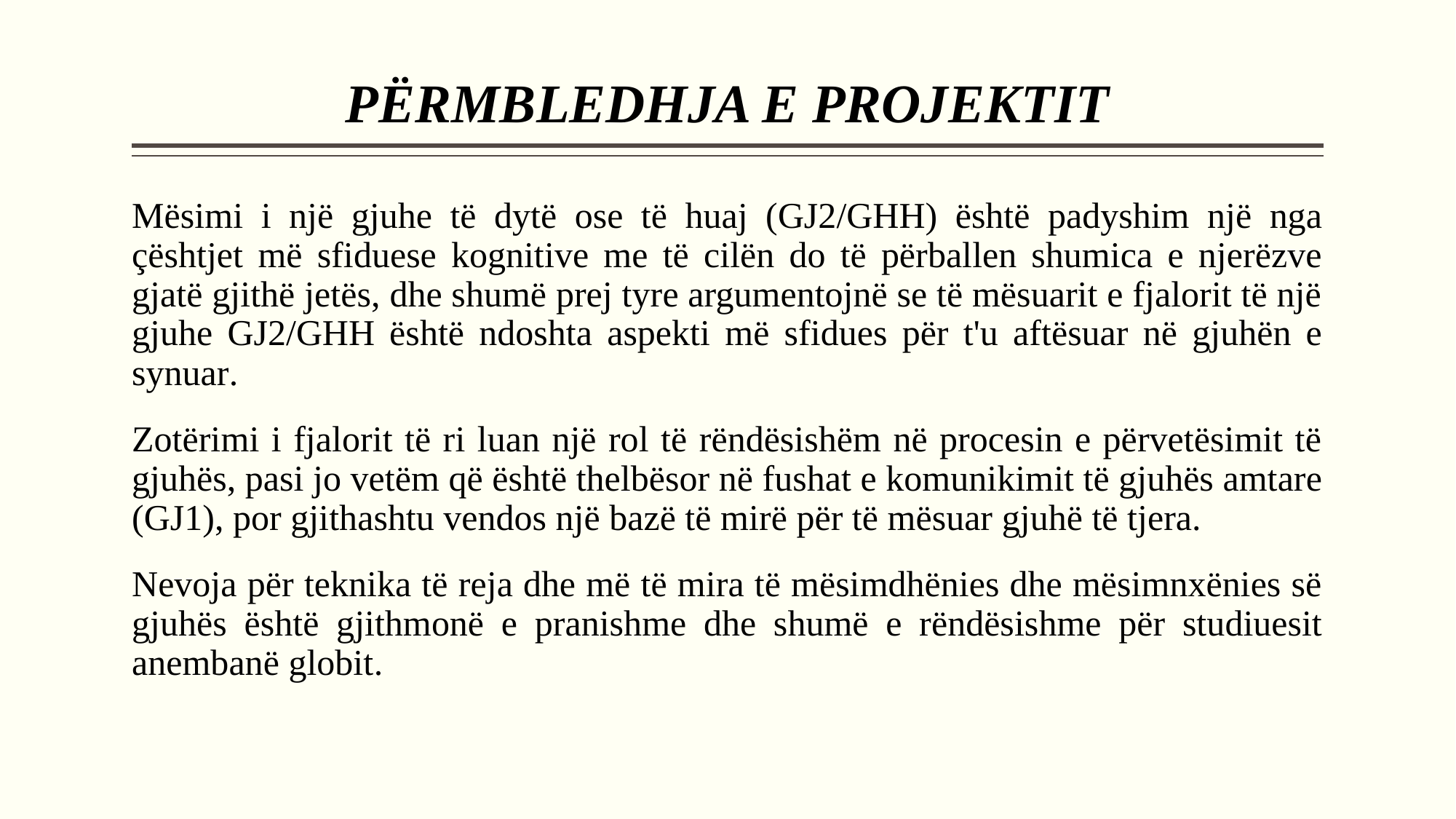

# PËRMBLEDHJA E PROJEKTIT
Mësimi i një gjuhe të dytë ose të huaj (GJ2/GHH) është padyshim një nga çështjet më sfiduese kognitive me të cilën do të përballen shumica e njerëzve gjatë gjithë jetës, dhe shumë prej tyre argumentojnë se të mësuarit e fjalorit të një gjuhe GJ2/GHH është ndoshta aspekti më sfidues për t'u aftësuar në gjuhën e synuar.
Zotërimi i fjalorit të ri luan një rol të rëndësishëm në procesin e përvetësimit të gjuhës, pasi jo vetëm që është thelbësor në fushat e komunikimit të gjuhës amtare (GJ1), por gjithashtu vendos një bazë të mirë për të mësuar gjuhë të tjera.
Nevoja për teknika të reja dhe më të mira të mësimdhënies dhe mësimnxënies së gjuhës është gjithmonë e pranishme dhe shumë e rëndësishme për studiuesit anembanë globit.